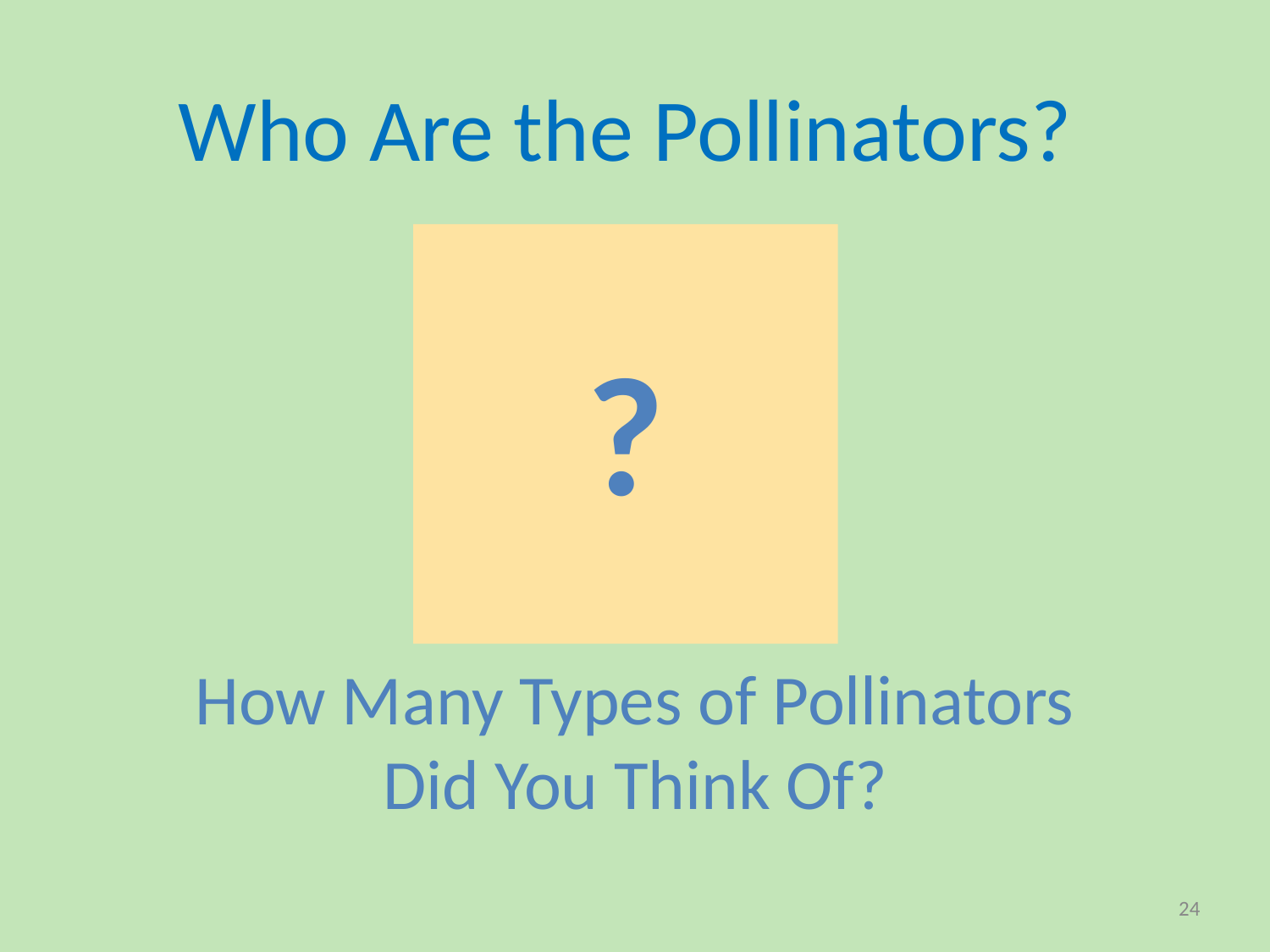

Who Are the Pollinators?

?

How Many Types of Pollinators
Did You Think Of?
24